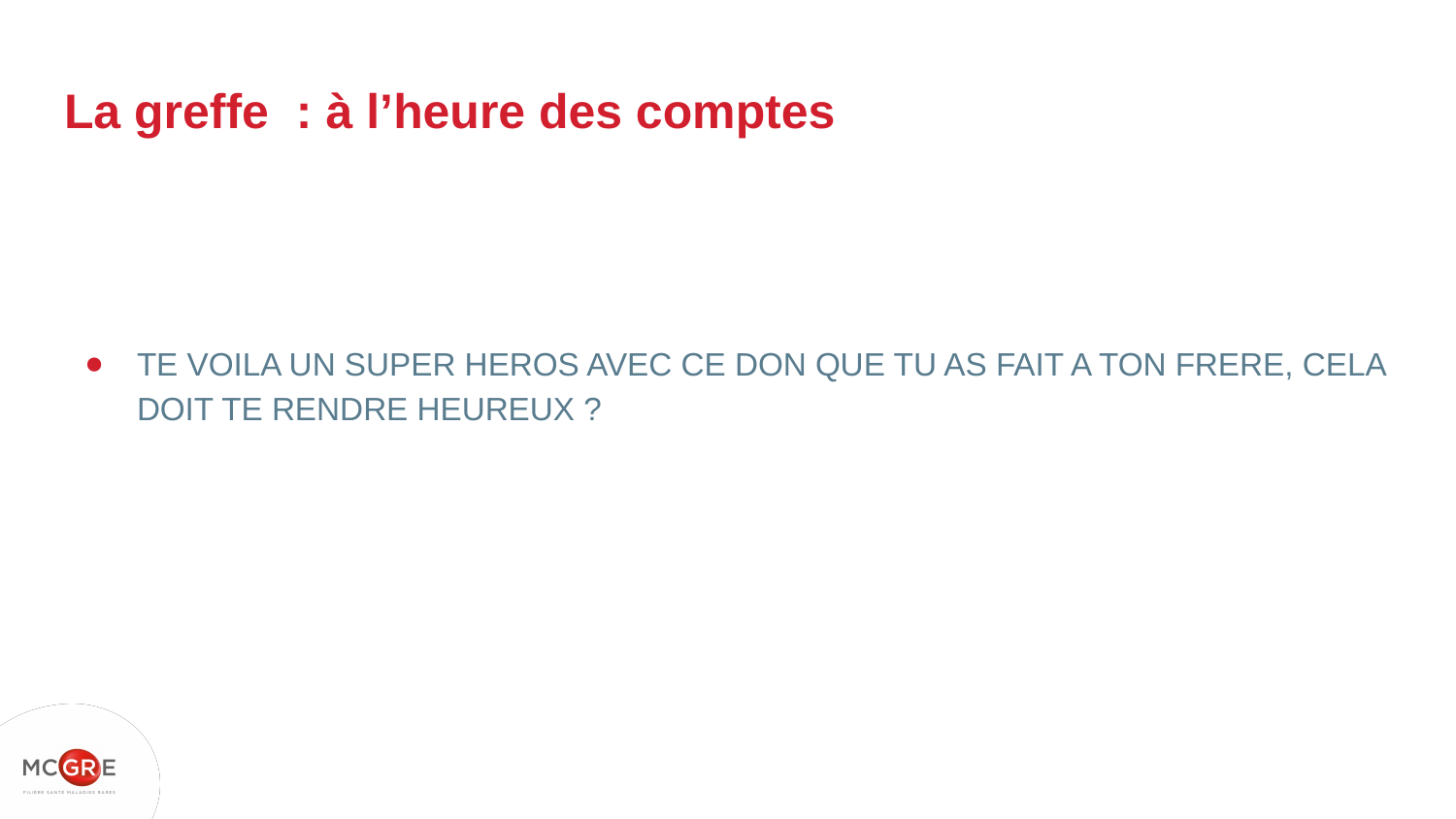

# La greffe  : à l’heure des comptes

TE VOILA UN SUPER HEROS AVEC CE DON QUE TU AS FAIT A TON FRERE, CELA DOIT TE RENDRE HEUREUX ?